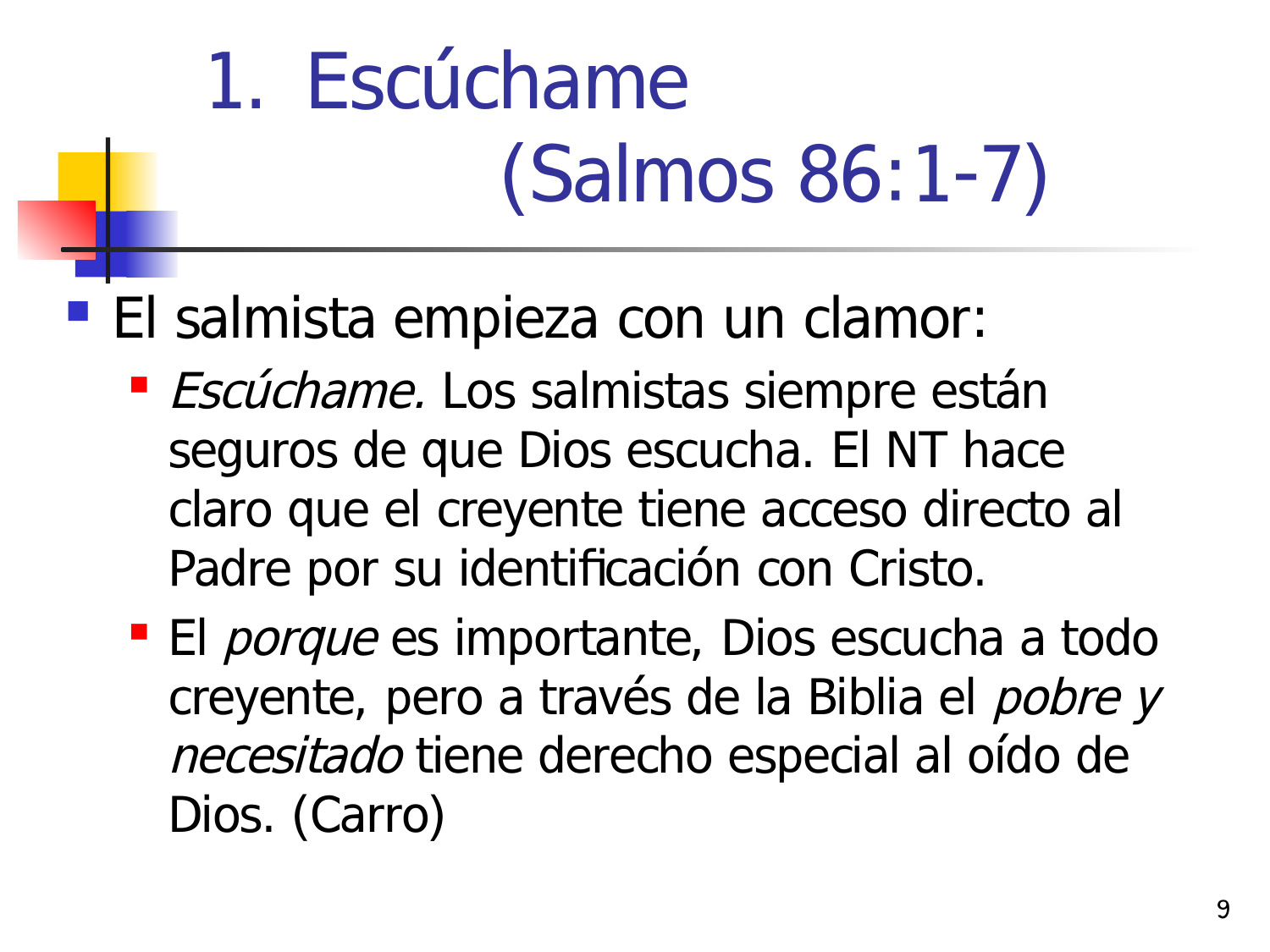

# Escúchame                           (Salmos 86:1-7)
El salmista empieza con un clamor:
Escúchame. Los salmistas siempre están seguros de que Dios escucha. El NT hace claro que el creyente tiene acceso directo al Padre por su identificación con Cristo.
El porque es importante, Dios escucha a todo creyente, pero a través de la Biblia el pobre y necesitado tiene derecho especial al oído de Dios. (Carro)
9